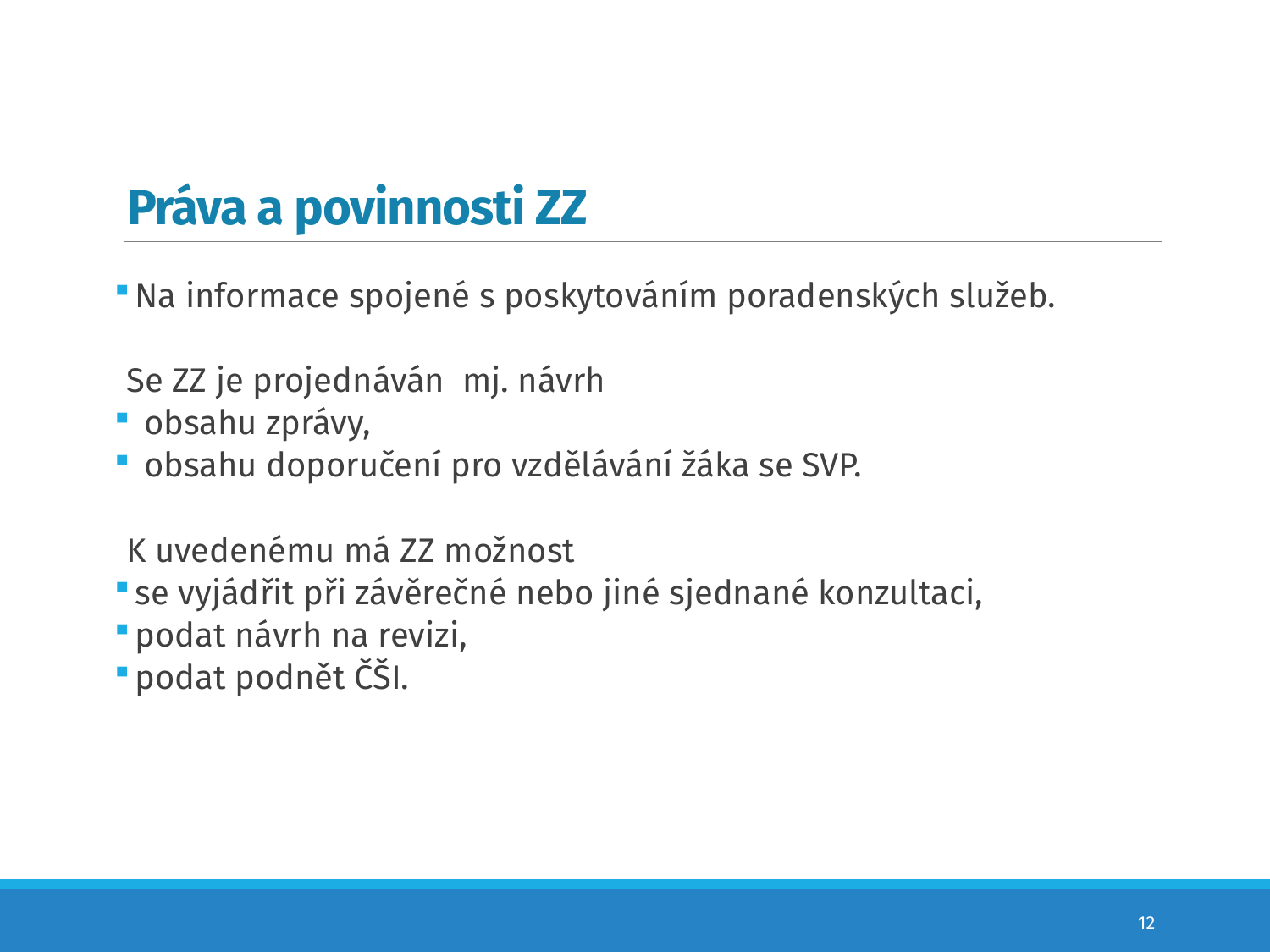

# Práva a povinnosti ZZ

 Na informace spojené s poskytováním poradenských služeb.

Se ZZ je projednáván  mj. návrh
  obsahu zprávy,
  obsahu doporučení pro vzdělávání žáka se SVP.

K uvedenému má ZZ možnost
 se vyjádřit při závěrečné nebo jiné sjednané konzultaci,
 podat návrh na revizi,
 podat podnět ČŠI.

12